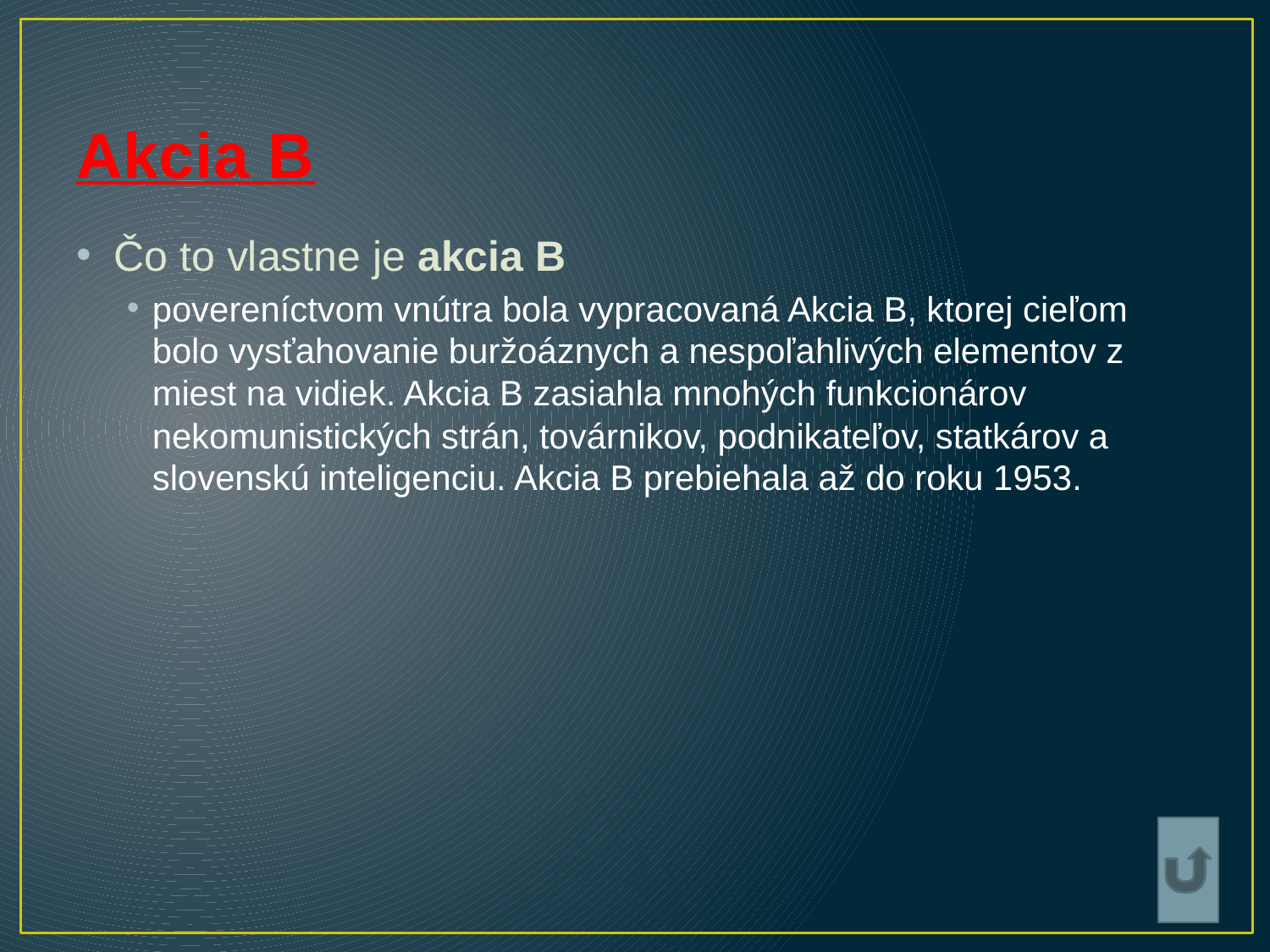

# Akcia B
Čo to vlastne je akcia B
povereníctvom vnútra bola vypracovaná Akcia B, ktorej cieľom bolo vysťahovanie buržoáznych a nespoľahlivých elementov z miest na vidiek. Akcia B zasiahla mnohých funkcionárov nekomunistických strán, továrnikov, podnikateľov, statkárov a slovenskú inteligenciu. Akcia B prebiehala až do roku 1953.